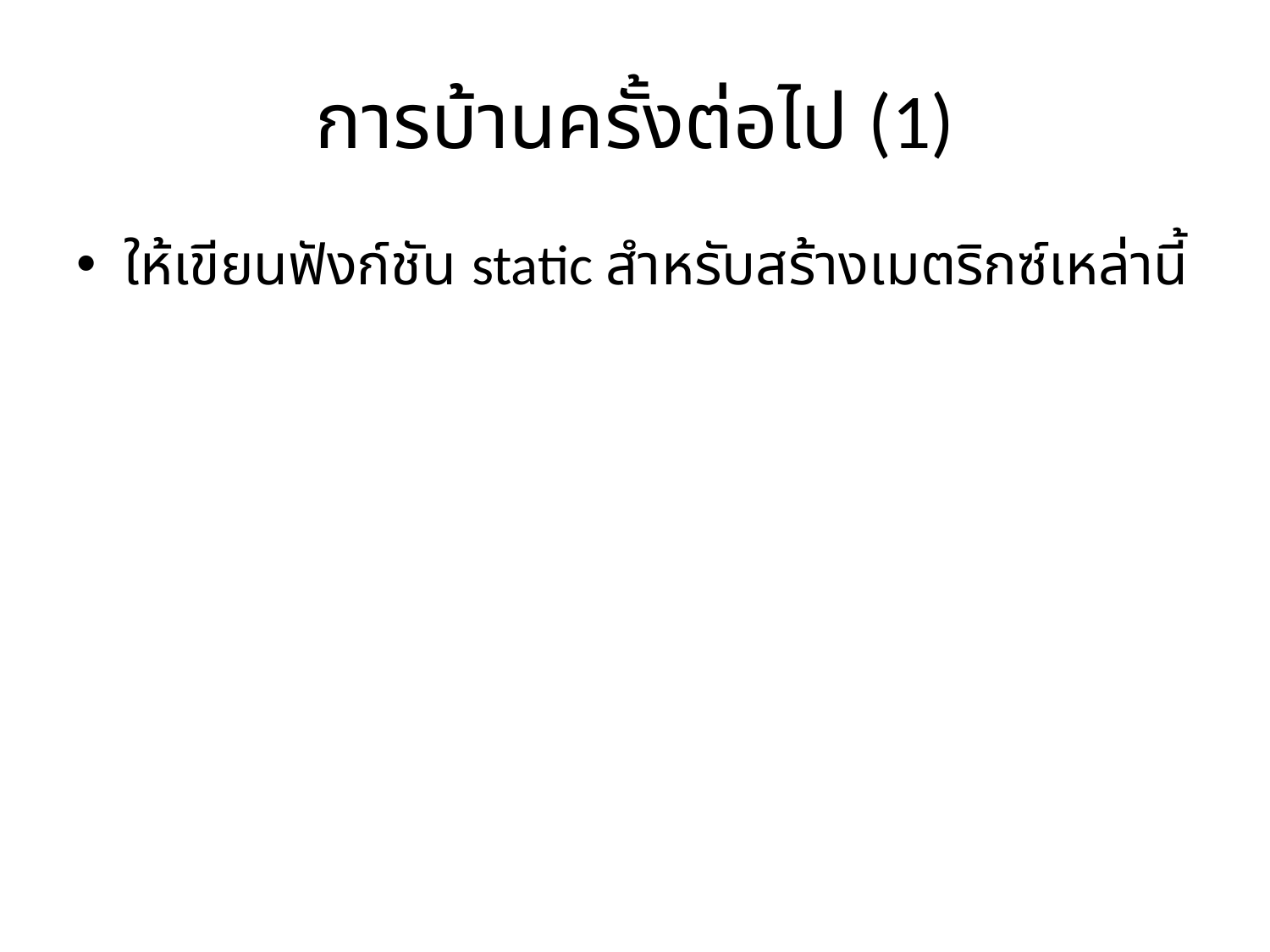

# การบ้านครั้งต่อไป (1)
ให้เขียนฟังก์ชัน static สำหรับสร้างเมตริกซ์เหล่านี้